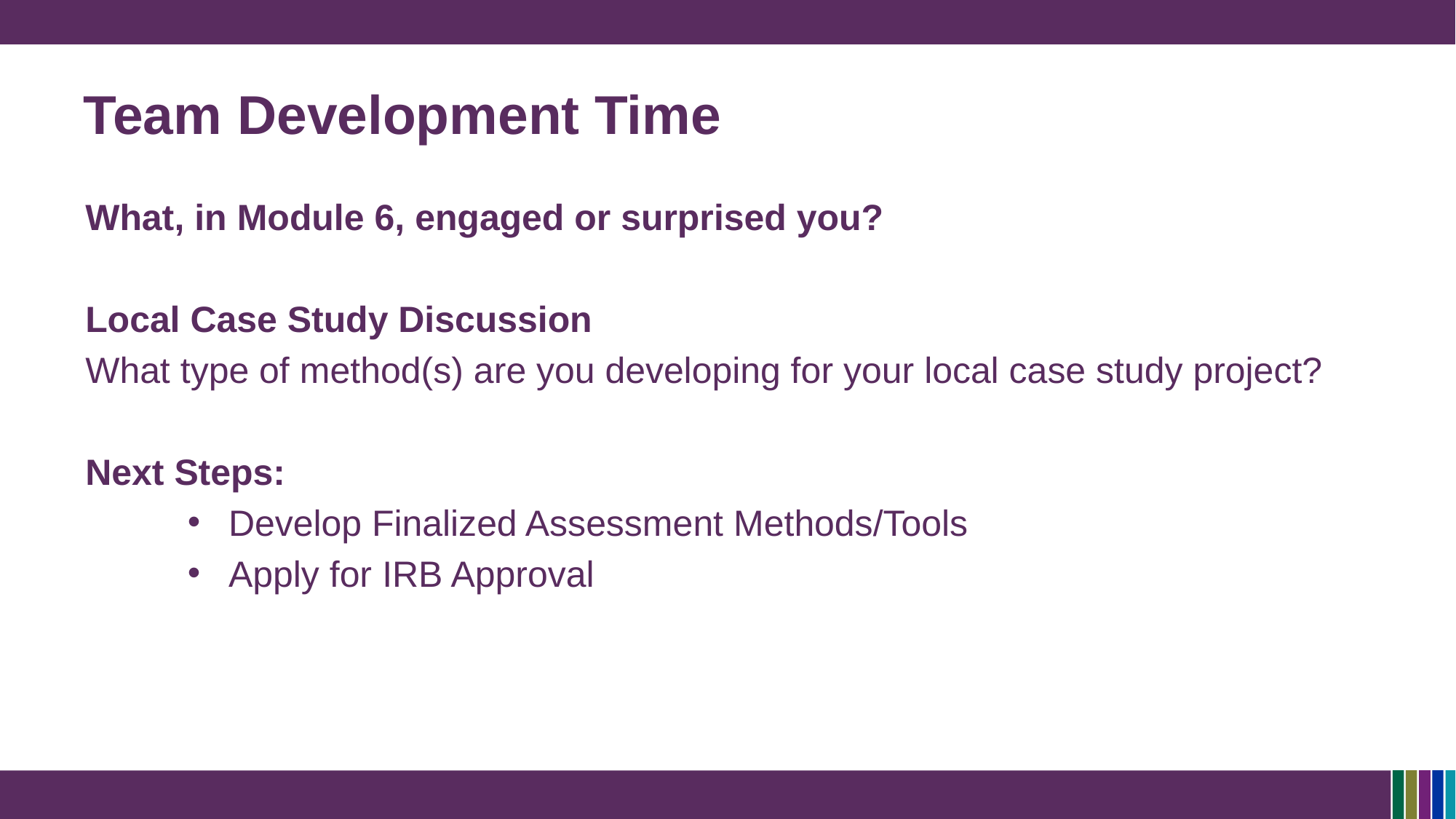

# Team Development Time
What, in Module 6, engaged or surprised you?

Local Case Study Discussion
What type of method(s) are you developing for your local case study project?

Next Steps:
Develop Finalized Assessment Methods/Tools
Apply for IRB Approval